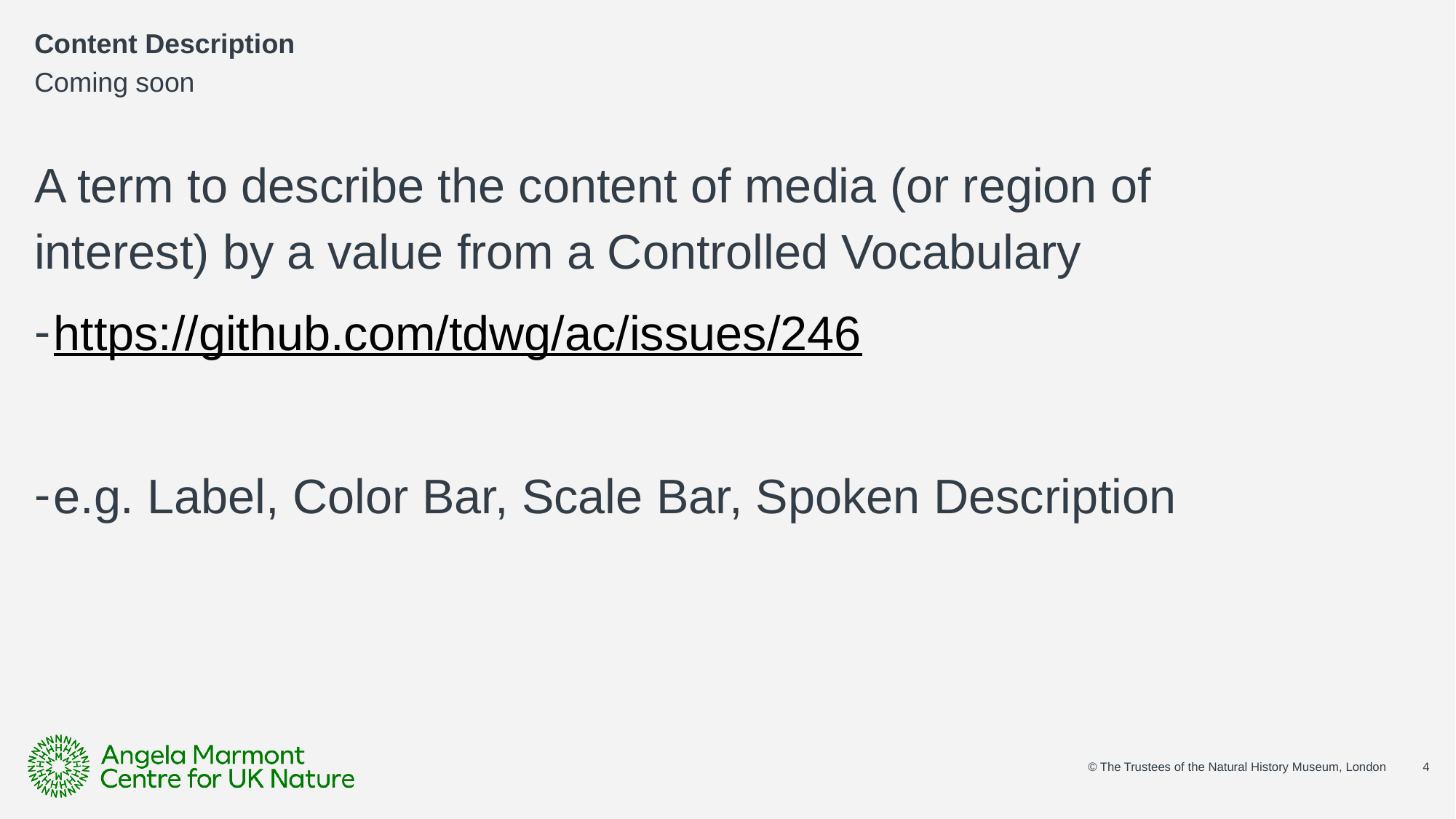

# Content Description
Coming soon
A term to describe the content of media (or region of interest) by a value from a Controlled Vocabulary
https://github.com/tdwg/ac/issues/246

e.g. Label, Color Bar, Scale Bar, Spoken Description
4